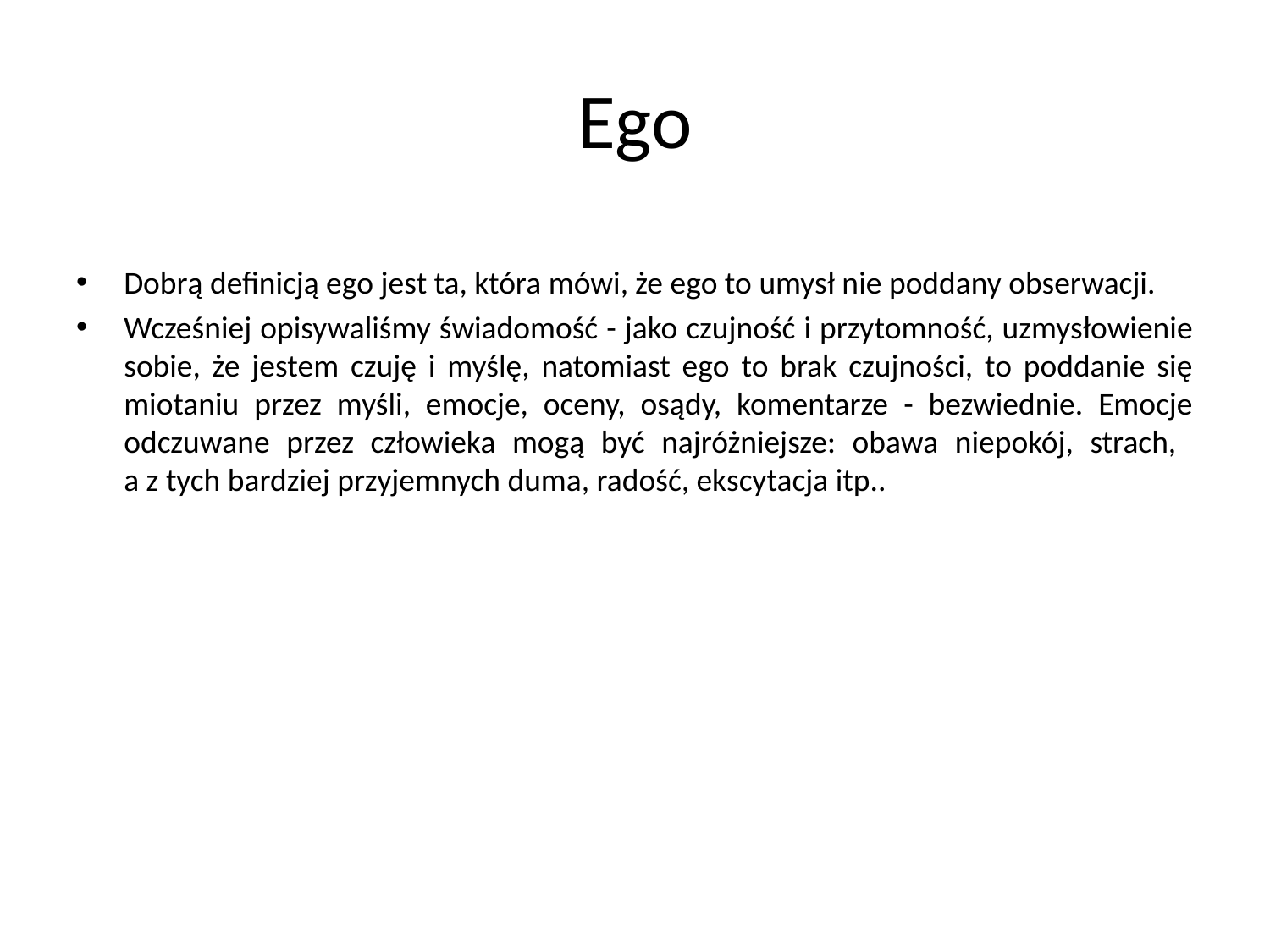

# Ego
Dobrą definicją ego jest ta, która mówi, że ego to umysł nie poddany obserwacji.
Wcześniej opisywaliśmy świadomość - jako czujność i przytomność, uzmysłowienie sobie, że jestem czuję i myślę, natomiast ego to brak czujności, to poddanie się miotaniu przez myśli, emocje, oceny, osądy, komentarze - bezwiednie. Emocje odczuwane przez człowieka mogą być najróżniejsze: obawa niepokój, strach,
a z tych bardziej przyjemnych duma, radość, ekscytacja itp..